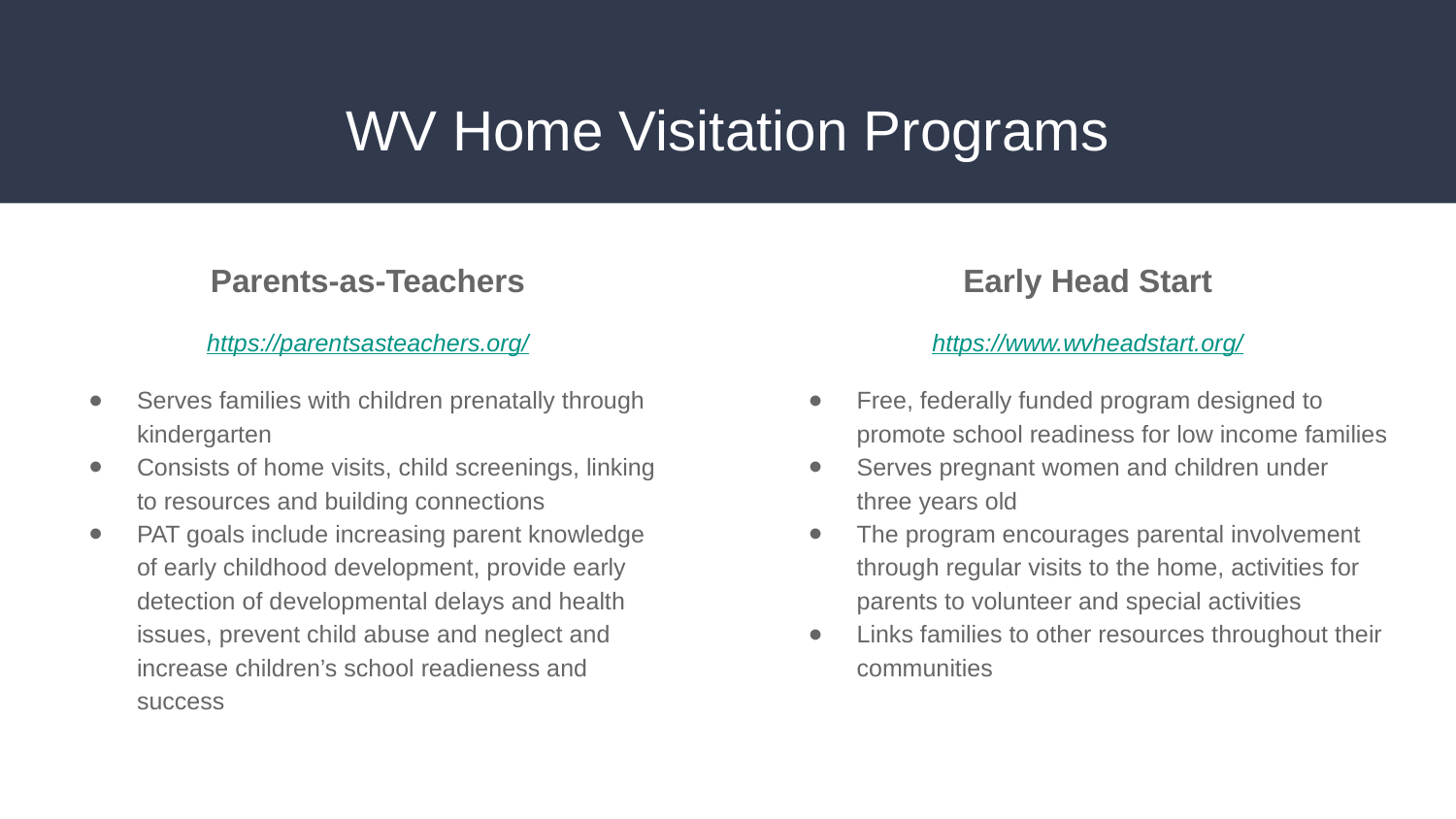

# WV Home Visitation Programs
Parents-as-Teachers
https://parentsasteachers.org/
Serves families with children prenatally through kindergarten
Consists of home visits, child screenings, linking to resources and building connections
PAT goals include increasing parent knowledge of early childhood development, provide early detection of developmental delays and health issues, prevent child abuse and neglect and increase children’s school readieness and success
Early Head Start
https://www.wvheadstart.org/
Free, federally funded program designed to promote school readiness for low income families
Serves pregnant women and children under three years old
The program encourages parental involvement through regular visits to the home, activities for parents to volunteer and special activities
Links families to other resources throughout their communities